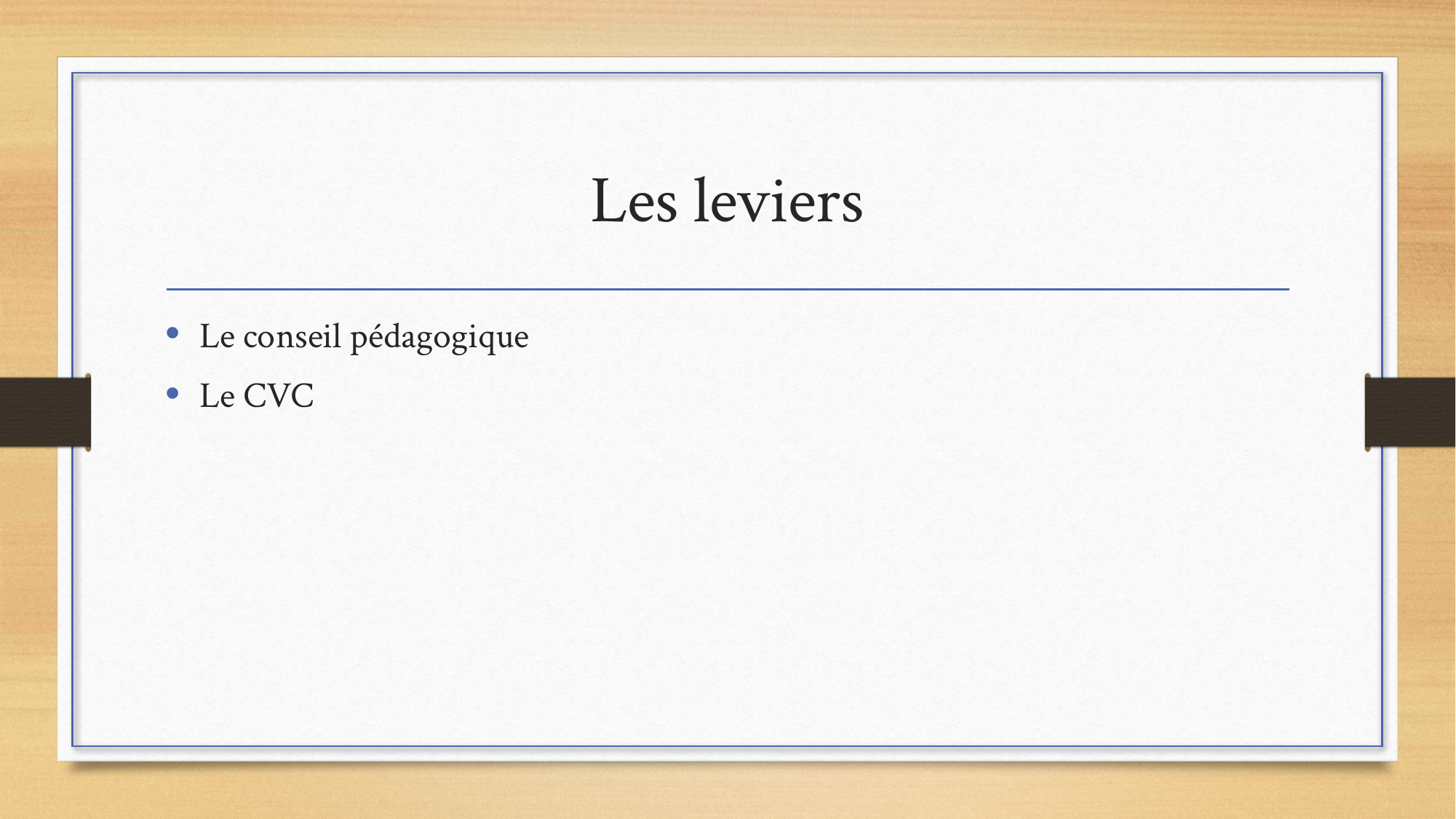

# Les leviers
Le conseil pédagogique
Le CVC